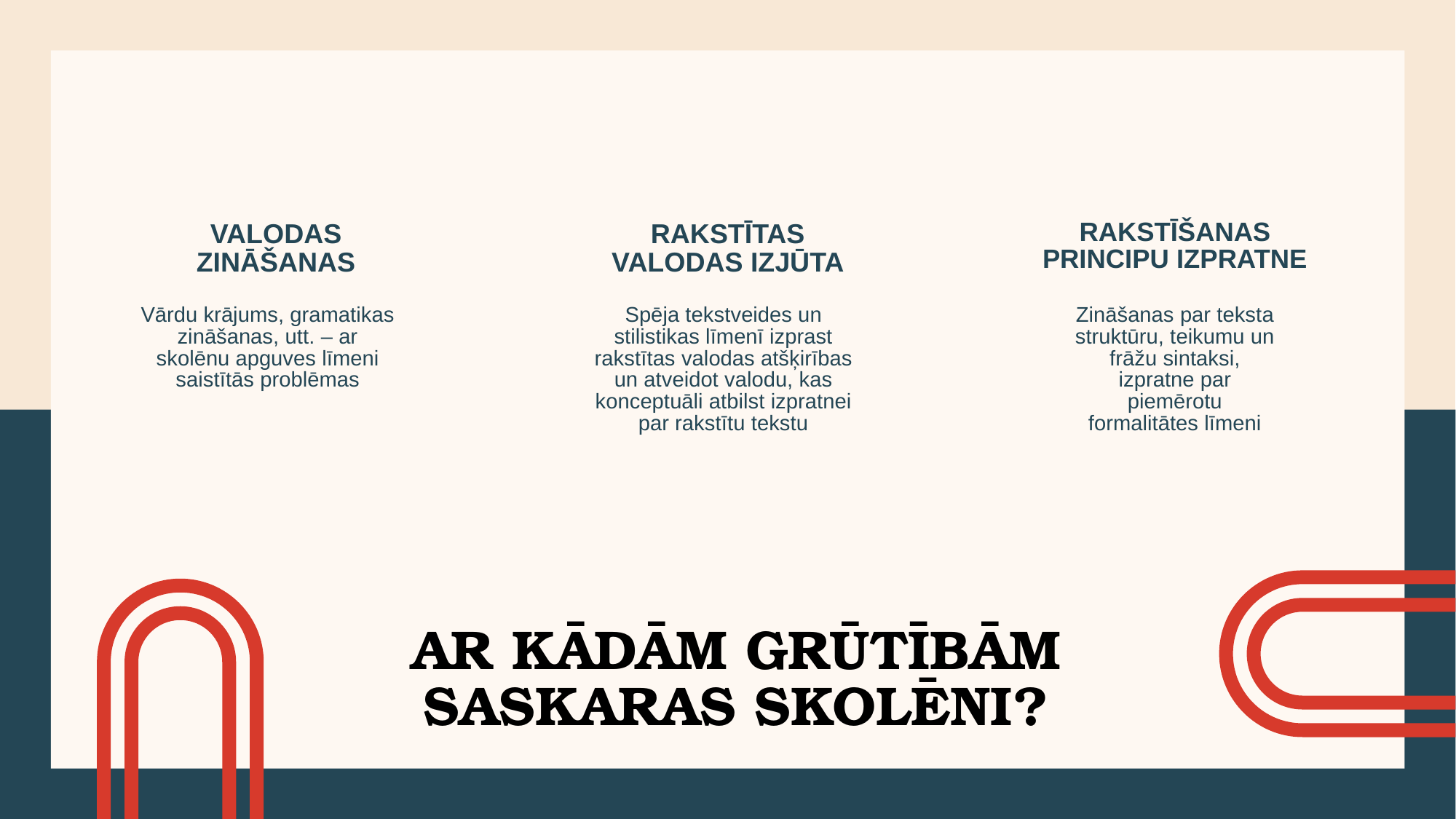

RAKSTĪŠANAS PRINCIPU IZPRATNE
VALODAS ZINĀŠANAS
RAKSTĪTAS VALODAS IZJŪTA
Vārdu krājums, gramatikas zināšanas, utt. – ar skolēnu apguves līmeni saistītās problēmas
Spēja tekstveides un stilistikas līmenī izprast rakstītas valodas atšķirības un atveidot valodu, kas konceptuāli atbilst izpratnei par rakstītu tekstu
Zināšanas par teksta struktūru, teikumu un frāžu sintaksi, izpratne par piemērotu formalitātes līmeni
# AR KĀDĀM GRŪTĪBĀM SASKARAS SKOLĒNI?